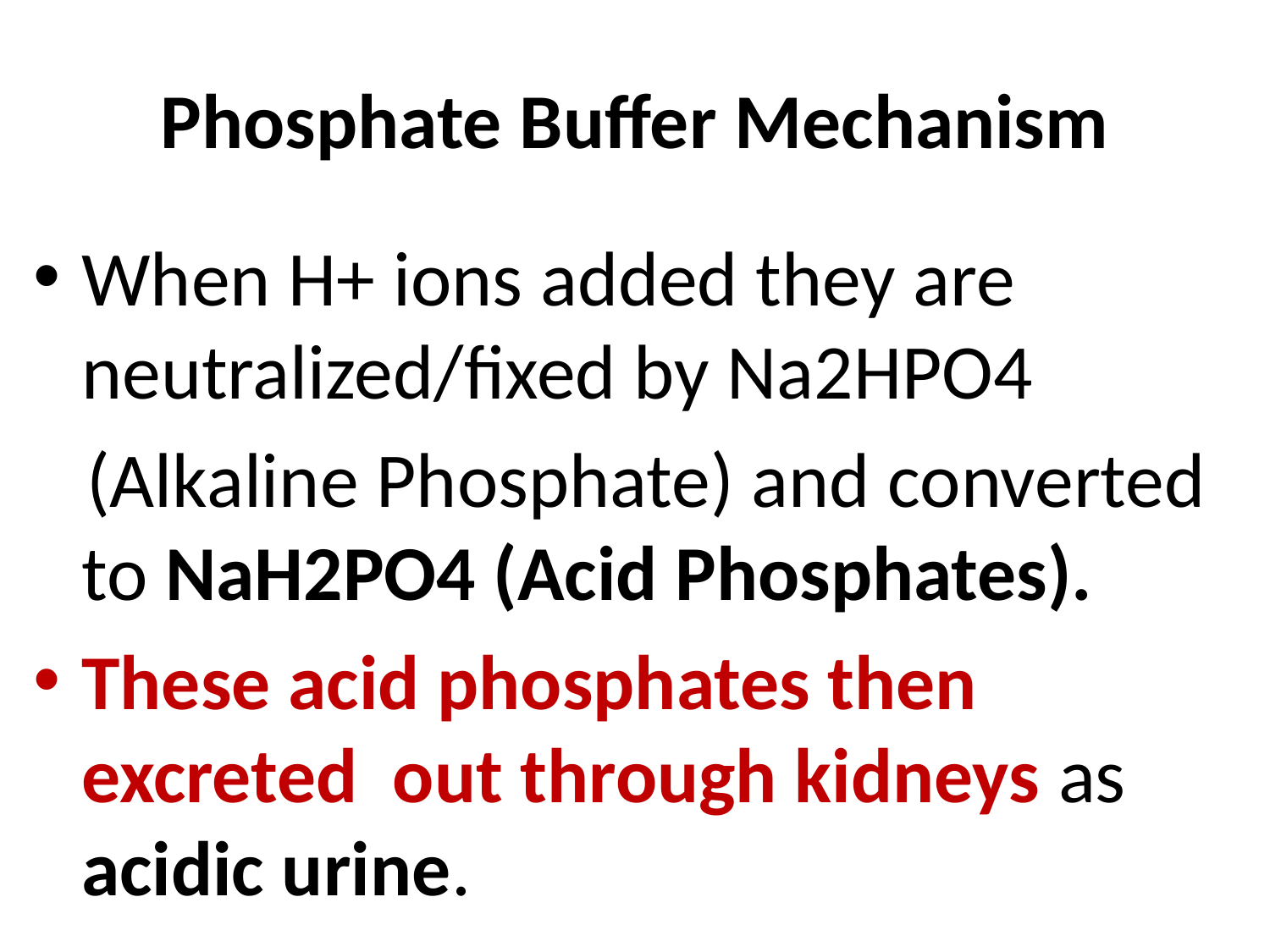

# Phosphate Buffer Mechanism
When H+ ions added they are neutralized/fixed by Na2HPO4
   (Alkaline Phosphate) and converted to NaH2PO4 (Acid Phosphates).
These acid phosphates then excreted  out through kidneys as acidic urine.